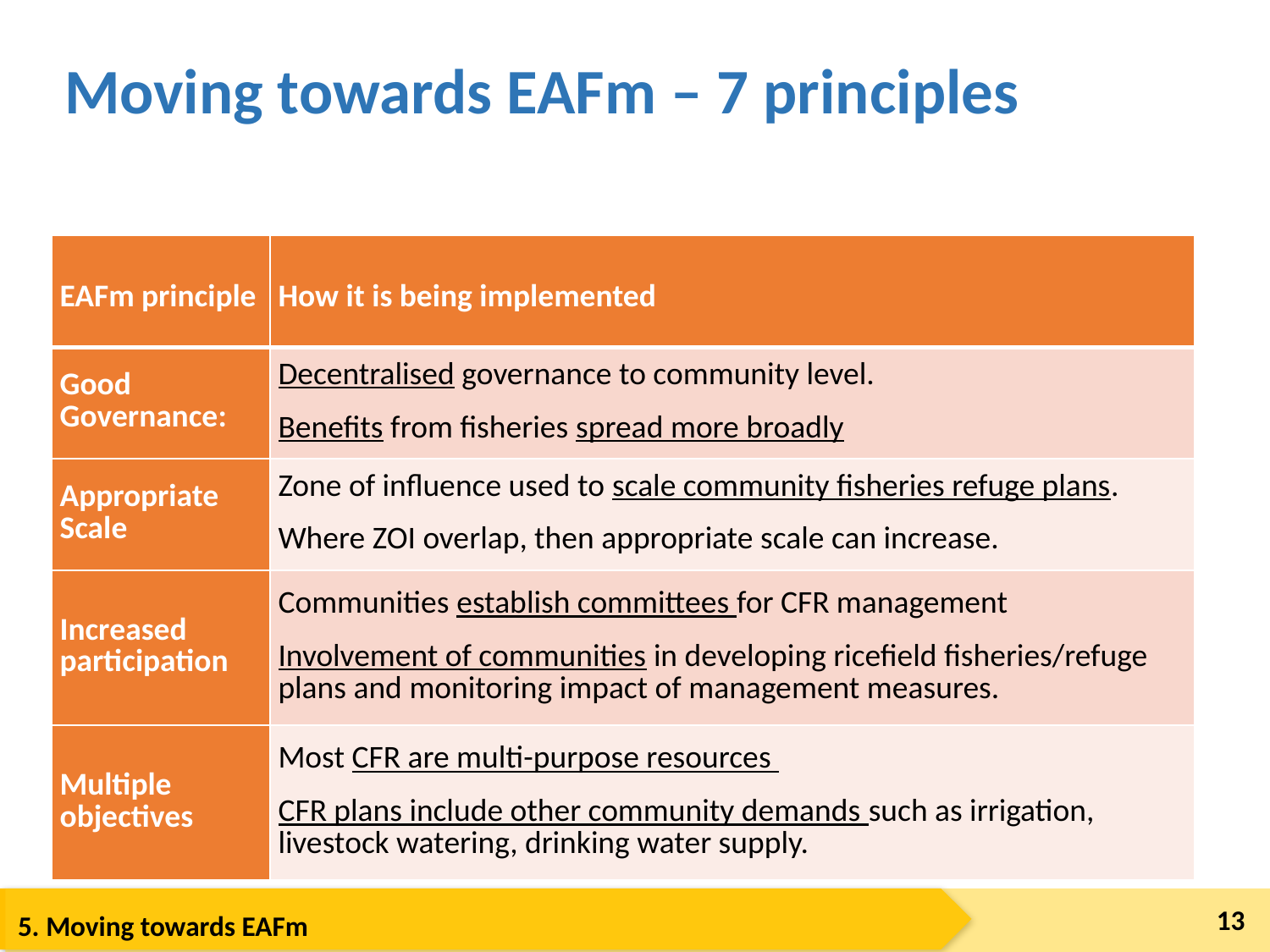

# Moving towards EAFm – 7 principles
| EAFm principle | How it is being implemented |
| --- | --- |
| Good Governance: | Decentralised governance to community level. Benefits from fisheries spread more broadly |
| Appropriate Scale | Zone of influence used to scale community fisheries refuge plans. Where ZOI overlap, then appropriate scale can increase. |
| Increased participation | Communities establish committees for CFR management Involvement of communities in developing ricefield fisheries/refuge plans and monitoring impact of management measures. |
| Multiple objectives | Most CFR are multi-purpose resources CFR plans include other community demands such as irrigation, livestock watering, drinking water supply. |
13